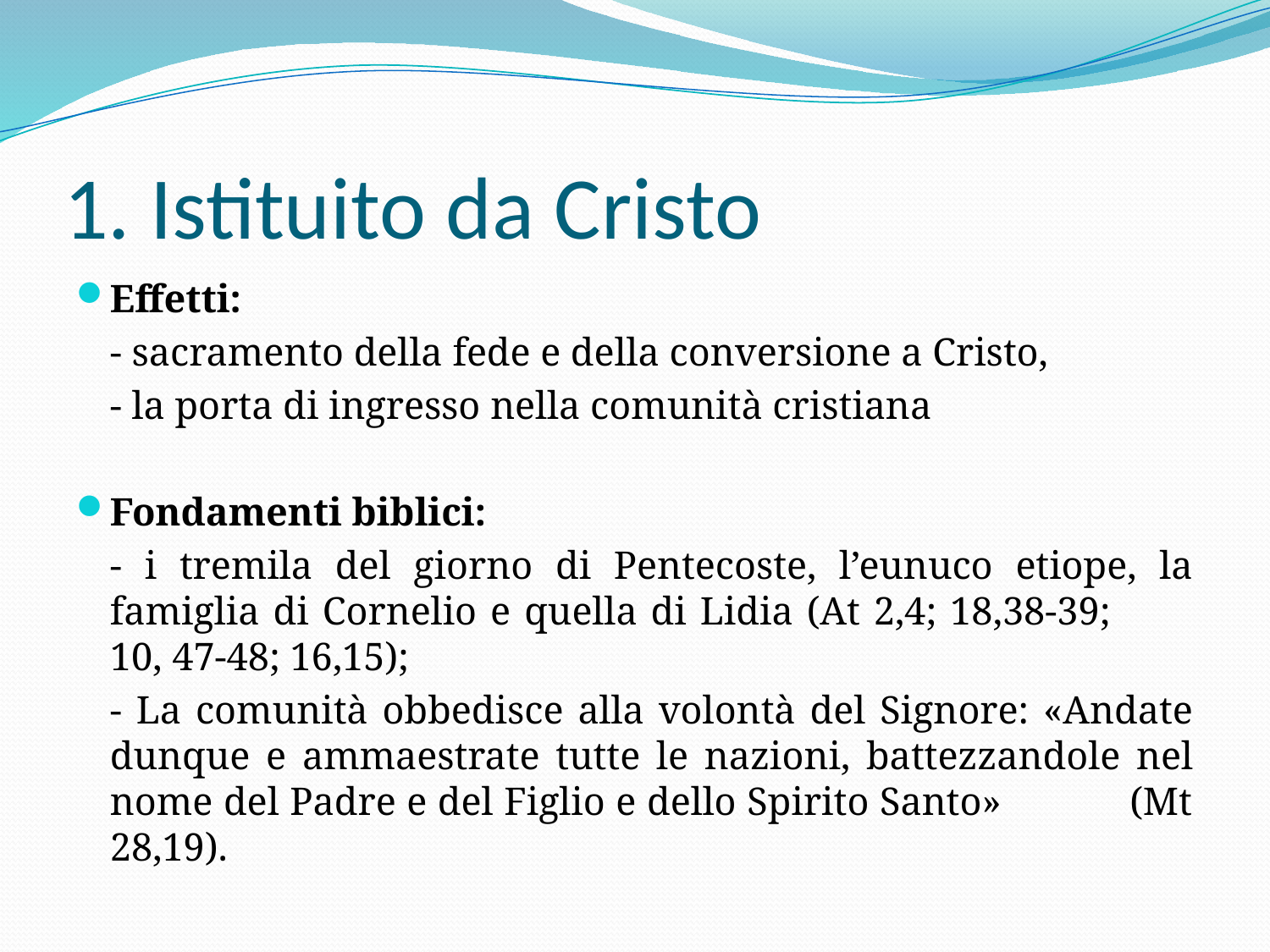

# 1. Istituito da Cristo
Effetti:
	- sacramento della fede e della conversione a Cristo,
	- la porta di ingresso nella comunità cristiana

Fondamenti biblici:
	- i tremila del giorno di Pentecoste, l’eunuco etiope, la famiglia di Cornelio e quella di Lidia (At 2,4; 18,38-39;       10, 47-48; 16,15);
	- La comunità obbedisce alla volontà del Signore: «Andate dunque e ammaestrate tutte le nazioni, battezzandole nel nome del Padre e del Figlio e dello Spirito Santo»            (Mt 28,19).